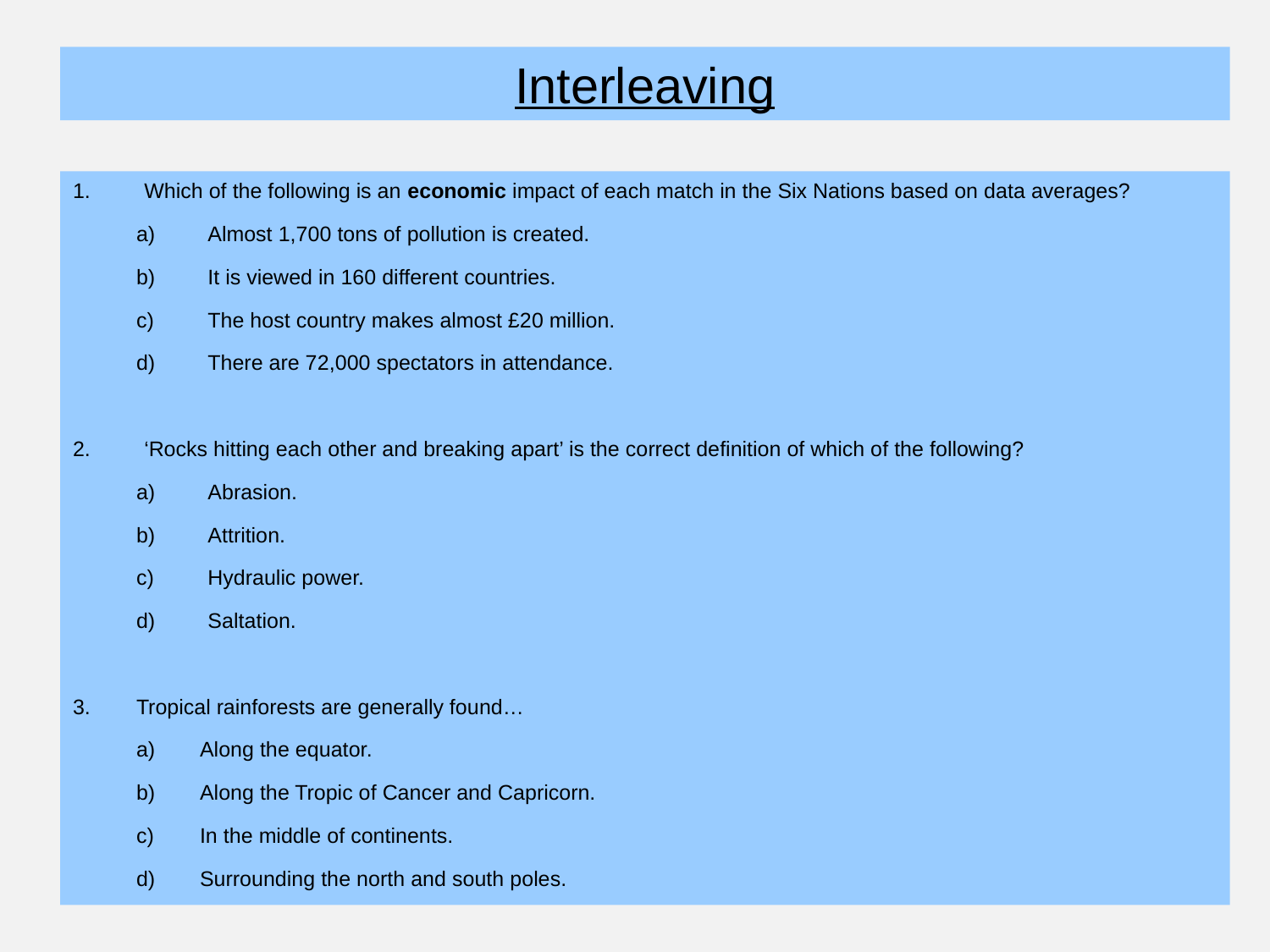

Interleaving
Which of the following is an economic impact of each match in the Six Nations based on data averages?
Almost 1,700 tons of pollution is created.
It is viewed in 160 different countries.
The host country makes almost £20 million.
There are 72,000 spectators in attendance.

‘Rocks hitting each other and breaking apart’ is the correct definition of which of the following?
Abrasion.
Attrition.
Hydraulic power.
Saltation.

Tropical rainforests are generally found…
Along the equator.
Along the Tropic of Cancer and Capricorn.
In the middle of continents.
Surrounding the north and south poles.